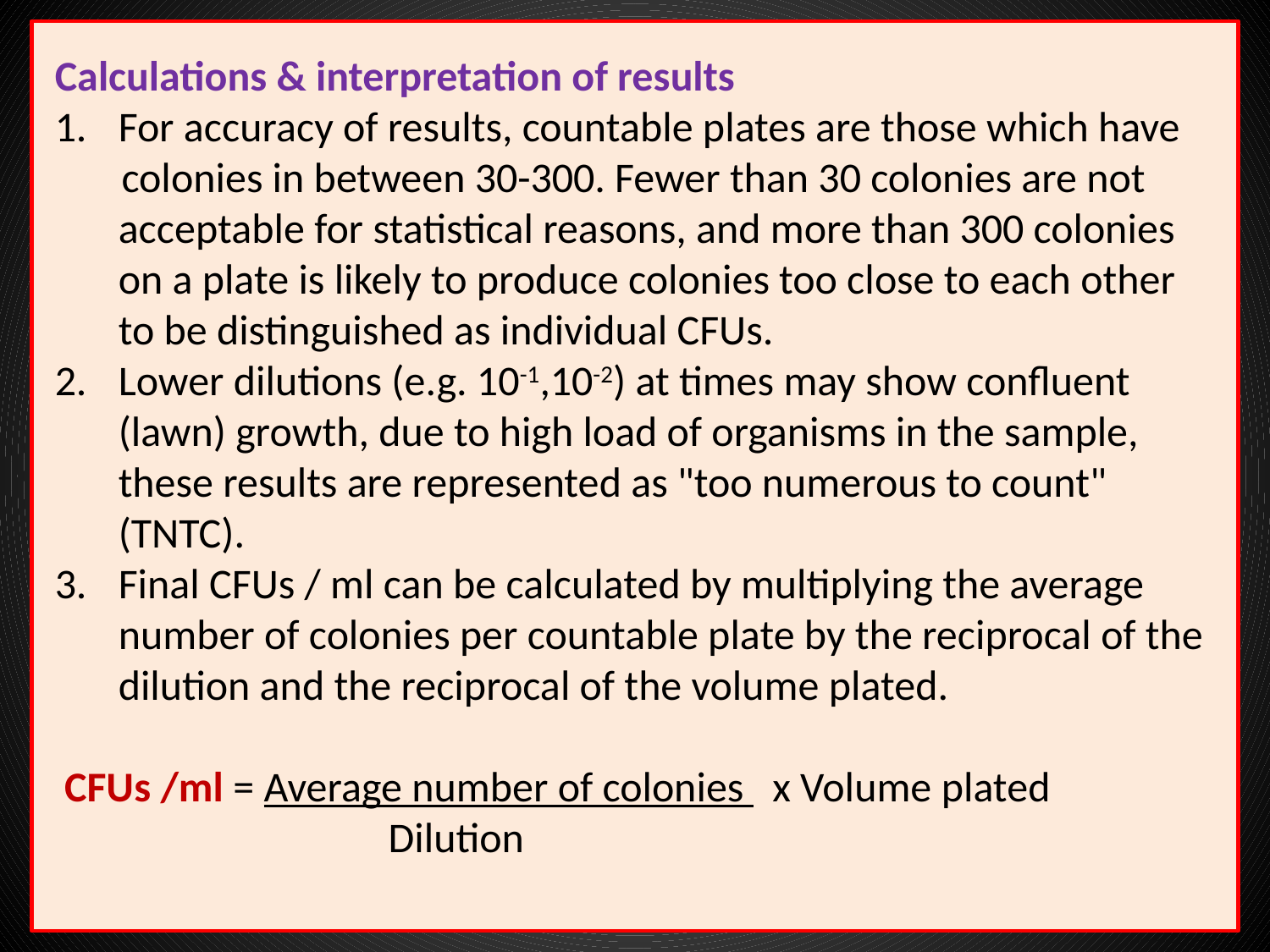

Calculations & interpretation of results
For accuracy of results, countable plates are those which have
       colonies in between 30-300. Fewer than 30 colonies are not acceptable for statistical reasons, and more than 300 colonies on a plate is likely to produce colonies too close to each other to be distinguished as individual CFUs.
Lower dilutions (e.g. 10-1,10-2) at times may show confluent (lawn) growth, due to high load of organisms in the sample, these results are represented as "too numerous to count" (TNTC).
Final CFUs / ml can be calculated by multiplying the average number of colonies per countable plate by the reciprocal of the dilution and the reciprocal of the volume plated.

 CFUs /ml = Average number of colonies   x Volume plated
                                   Dilution